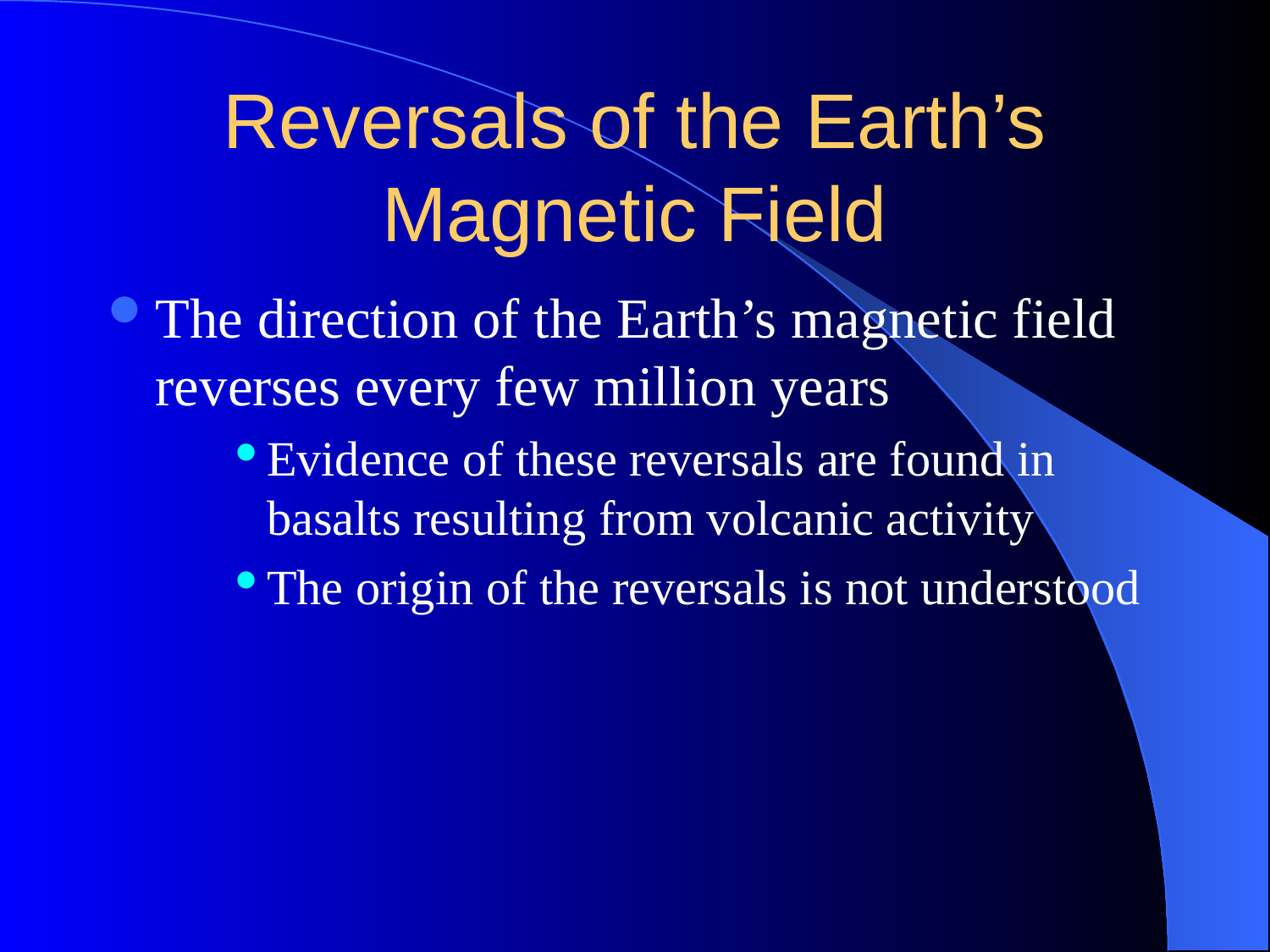

# Reversals of the Earth’s Magnetic Field
The direction of the Earth’s magnetic field reverses every few million years
Evidence of these reversals are found in basalts resulting from volcanic activity
The origin of the reversals is not understood